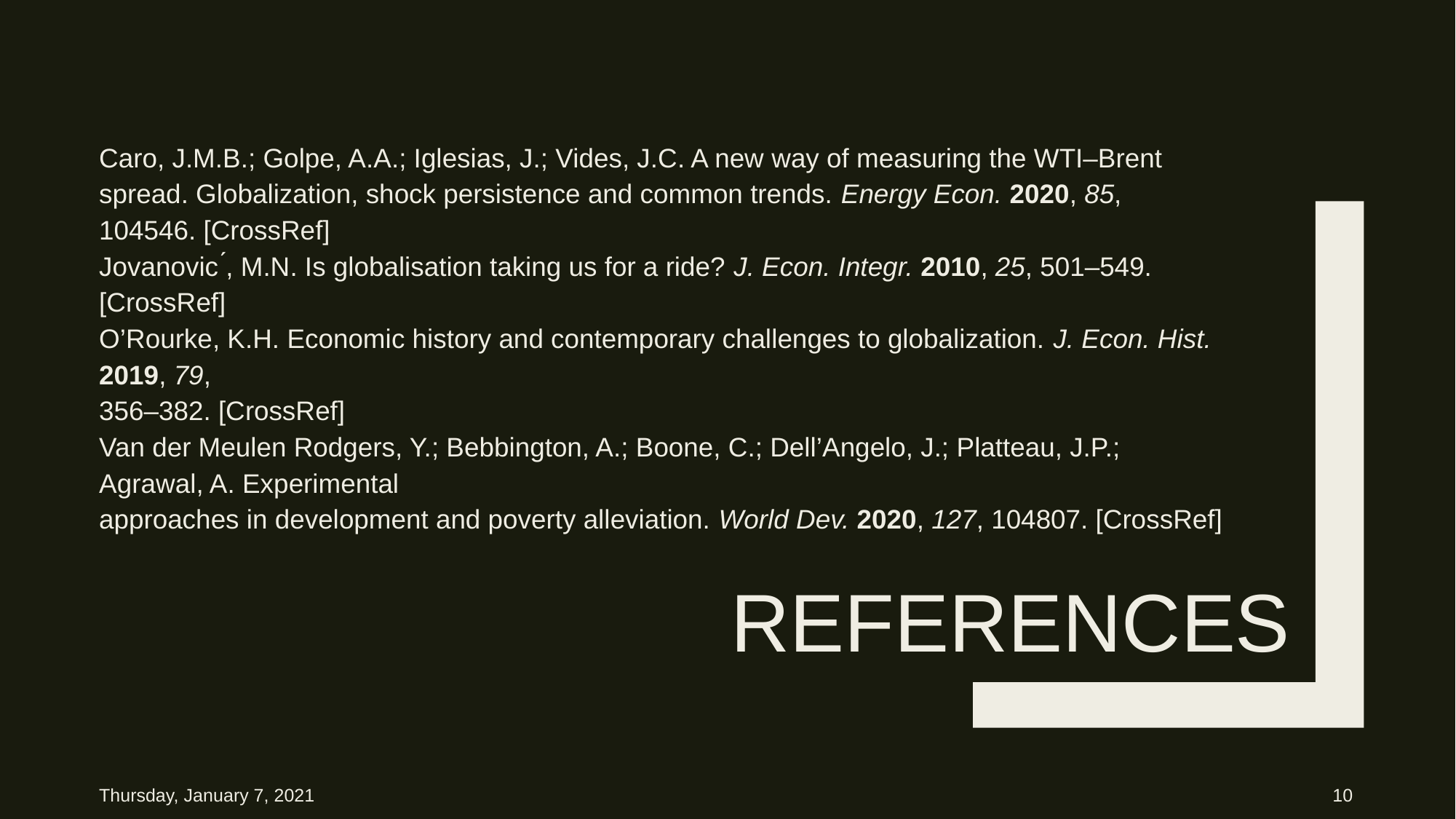

Caro, J.M.B.; Golpe, A.A.; Iglesias, J.; Vides, J.C. A new way of measuring the WTI–Brent spread. Globalization, shock persistence and common trends. Energy Econ. 2020, 85, 104546. [CrossRef]
Jovanovic ́, M.N. Is globalisation taking us for a ride? J. Econ. Integr. 2010, 25, 501–549. [CrossRef]
O’Rourke, K.H. Economic history and contemporary challenges to globalization. J. Econ. Hist. 2019, 79,
356–382. [CrossRef]
Van der Meulen Rodgers, Y.; Bebbington, A.; Boone, C.; Dell’Angelo, J.; Platteau, J.P.; Agrawal, A. Experimental
approaches in development and poverty alleviation. World Dev. 2020, 127, 104807. [CrossRef]

# References
Thursday, January 7, 2021
10